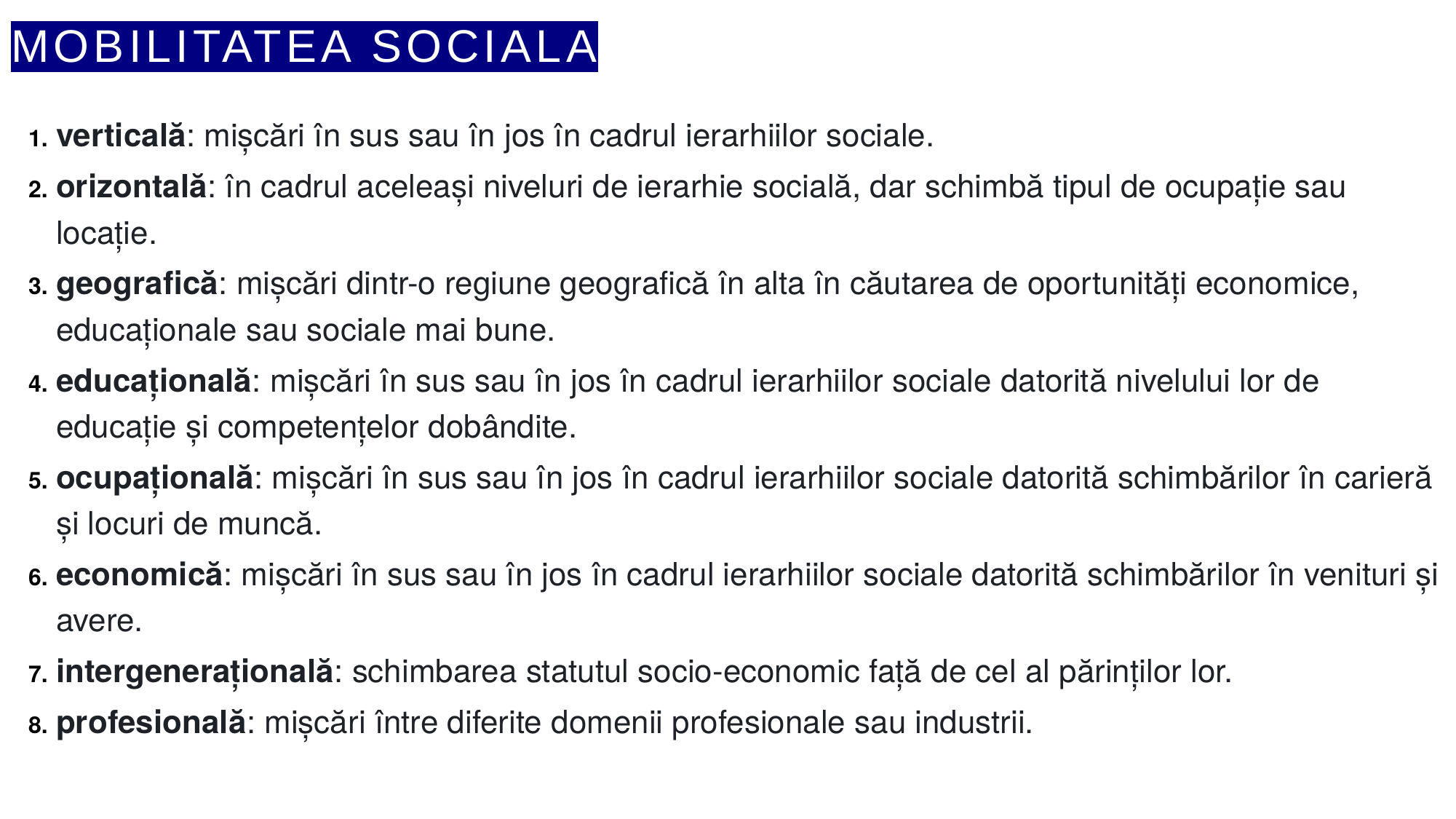

# MOBILITATEA SOCIALA
verticală: mișcări în sus sau în jos în cadrul ierarhiilor sociale.
orizontală: în cadrul aceleași niveluri de ierarhie socială, dar schimbă tipul de ocupație sau locație.
geografică: mișcări dintr-o regiune geografică în alta în căutarea de oportunități economice, educaționale sau sociale mai bune.
educațională: mișcări în sus sau în jos în cadrul ierarhiilor sociale datorită nivelului lor de educație și competențelor dobândite.
ocupațională: mișcări în sus sau în jos în cadrul ierarhiilor sociale datorită schimbărilor în carieră și locuri de muncă.
economică: mișcări în sus sau în jos în cadrul ierarhiilor sociale datorită schimbărilor în venituri și avere.
intergenerațională: schimbarea statutul socio-economic față de cel al părinților lor.
profesională: mișcări între diferite domenii profesionale sau industrii.